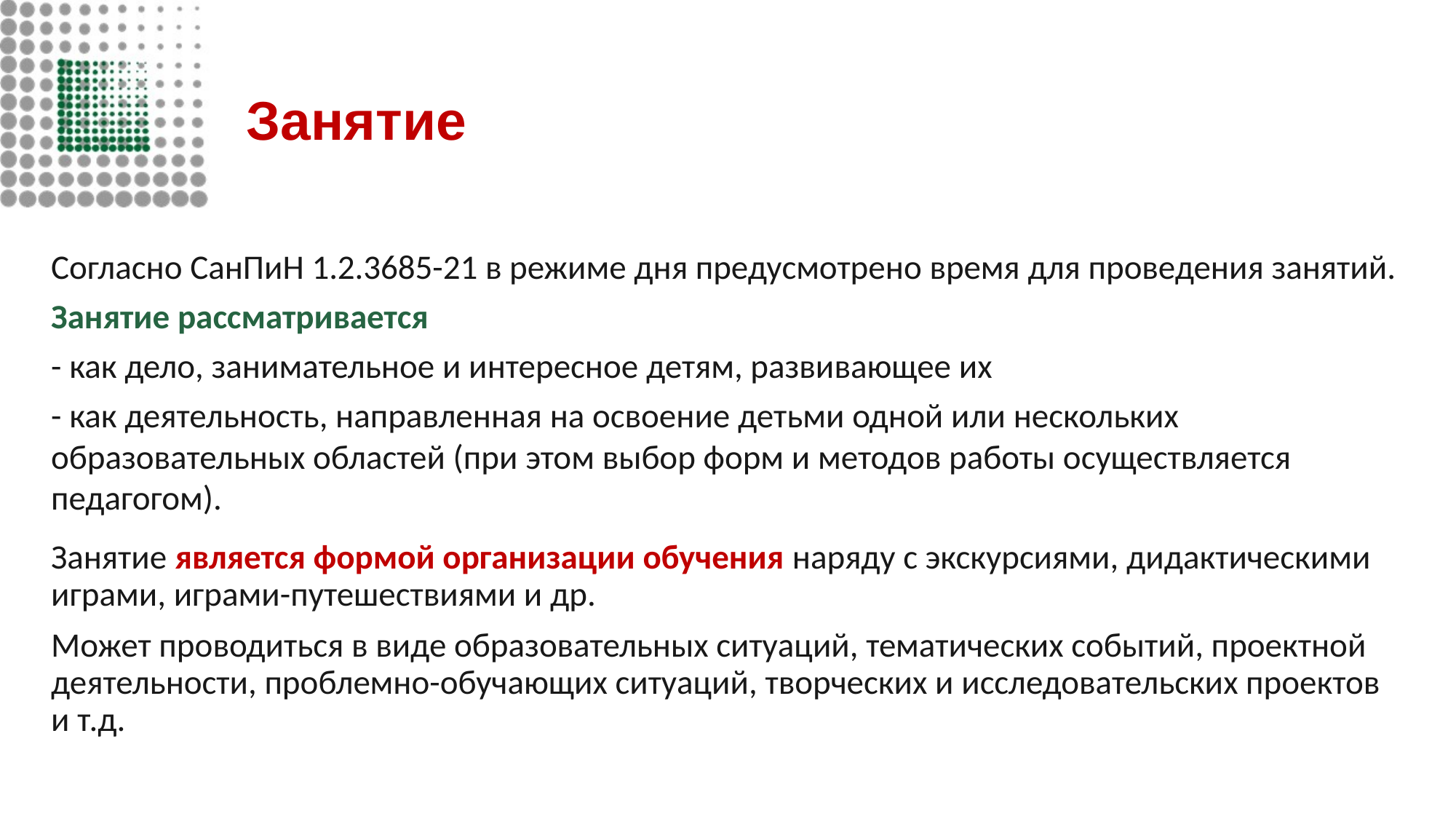

# Занятие
Согласно СанПиН 1.2.3685-21 в режиме дня предусмотрено время для проведения занятий.
Занятие рассматривается
- как дело, занимательное и интересное детям, развивающее их
- как деятельность, направленная на освоение детьми одной или нескольких образовательных областей (при этом выбор форм и методов работы осуществляется педагогом).
Занятие является формой организации обучения наряду с экскурсиями, дидактическими играми, играми-путешествиями и др.
Может проводиться в виде образовательных ситуаций, тематических событий, проектной деятельности, проблемно-обучающих ситуаций, творческих и исследовательских проектов и т.д.